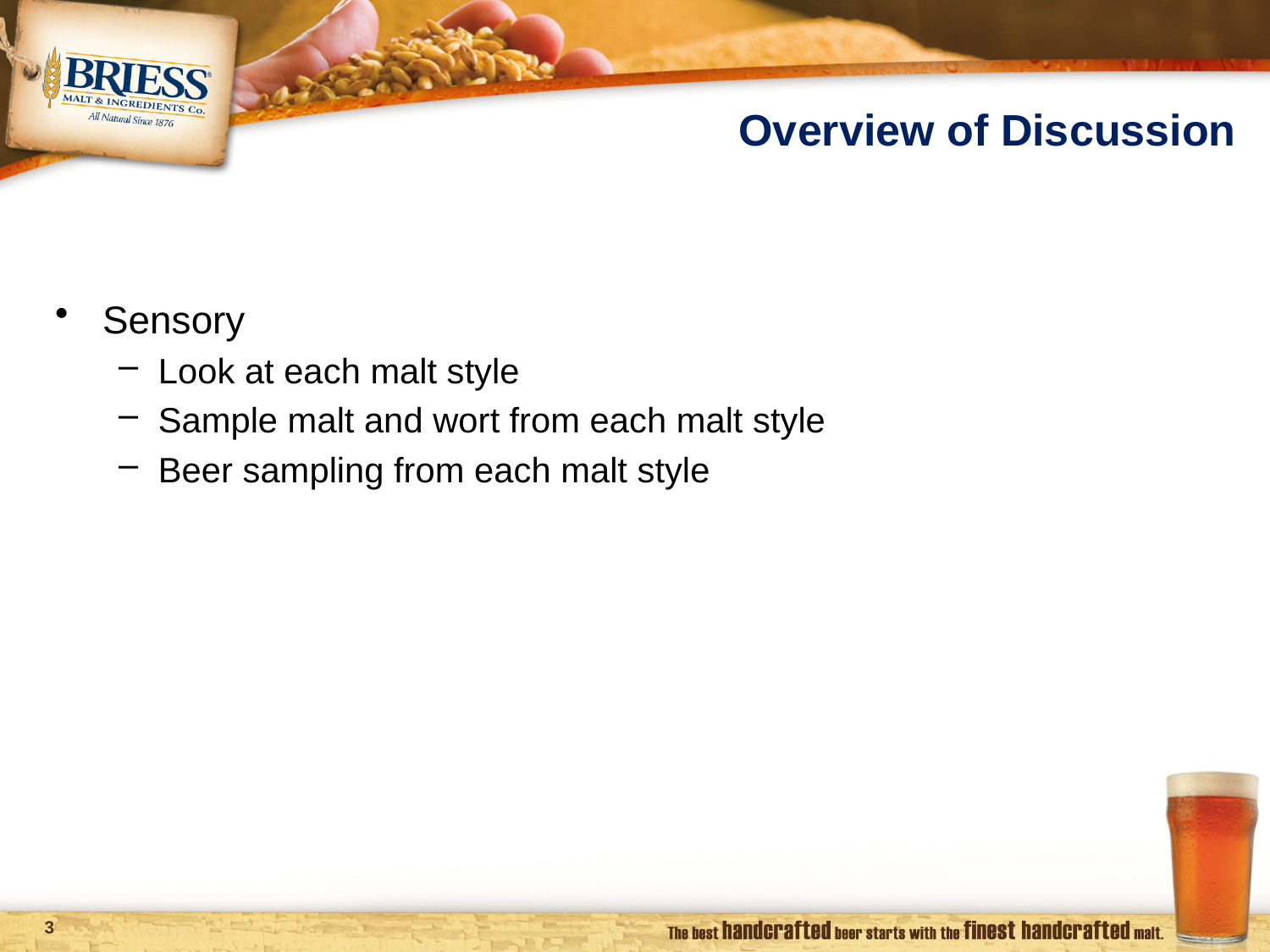

# Overview of Discussion

Sensory
Look at each malt style
Sample malt and wort from each malt style
Beer sampling from each malt style

3